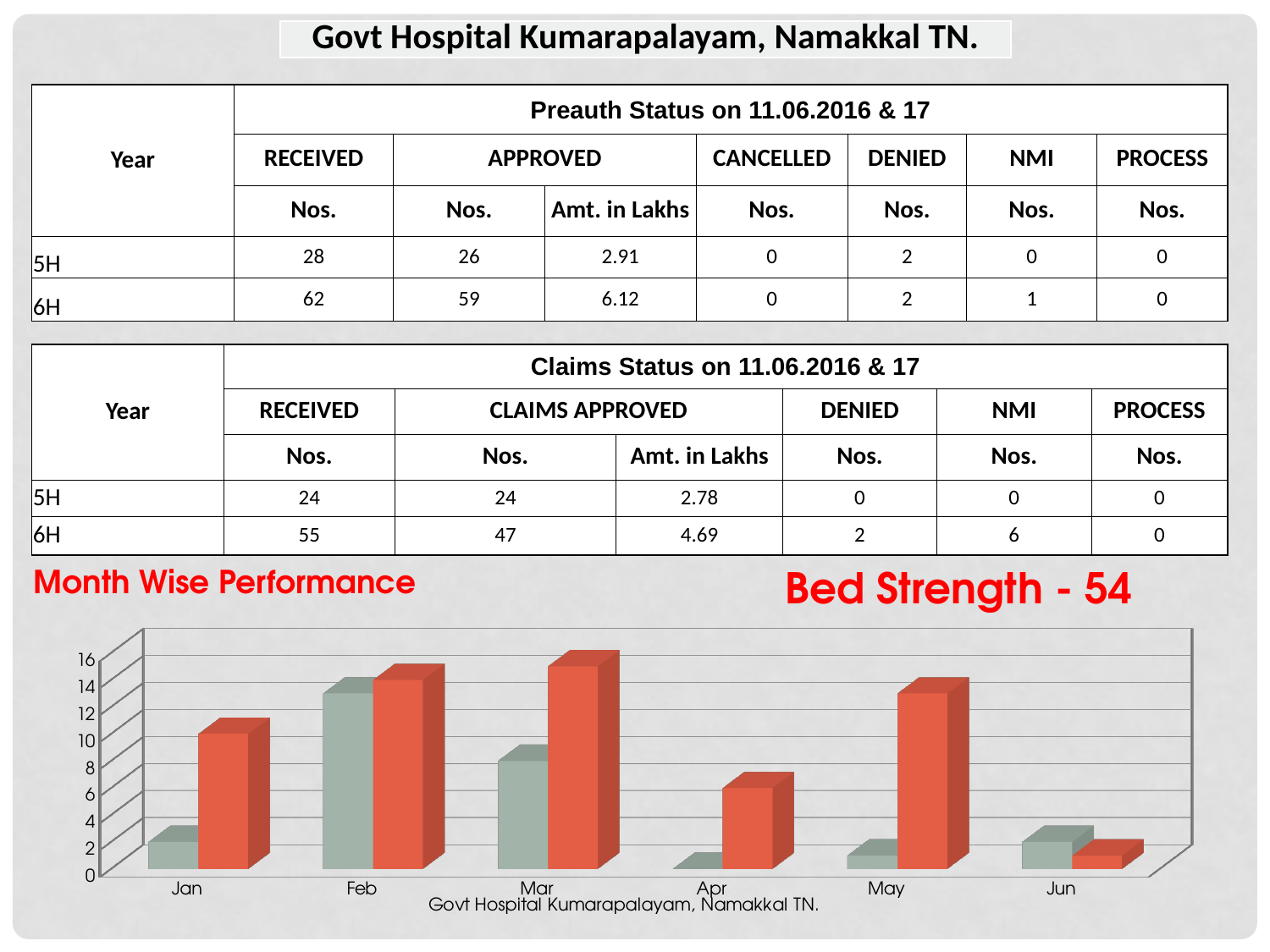

| Govt Hospital Kumarapalayam, Namakkal TN. |
| --- |
| Year | Preauth Status on 11.06.2016 & 17 |  |  |  |  |  |  |
| --- | --- | --- | --- | --- | --- | --- | --- |
|  | RECEIVED | APPROVED |  | CANCELLED | DENIED | NMI | PROCESS |
|  | Nos. | Nos. | Amt. in Lakhs | Nos. | Nos. | Nos. | Nos. |
| 5H | 28 | 26 | 2.91 | 0 | 2 | 0 | 0 |
| 6H | 62 | 59 | 6.12 | 0 | 2 | 1 | 0 |
| Year | Claims Status on 11.06.2016 & 17 |  |  |  |  |  |
| --- | --- | --- | --- | --- | --- | --- |
|  | RECEIVED | CLAIMS APPROVED |  | DENIED | NMI | PROCESS |
|  | Nos. | Nos. | Amt. in Lakhs | Nos. | Nos. | Nos. |
| 5H | 24 | 24 | 2.78 | 0 | 0 | 0 |
| 6H | 55 | 47 | 4.69 | 2 | 6 | 0 |
Month Wise Performance
Bed Strength - 54

[unsupported chart]